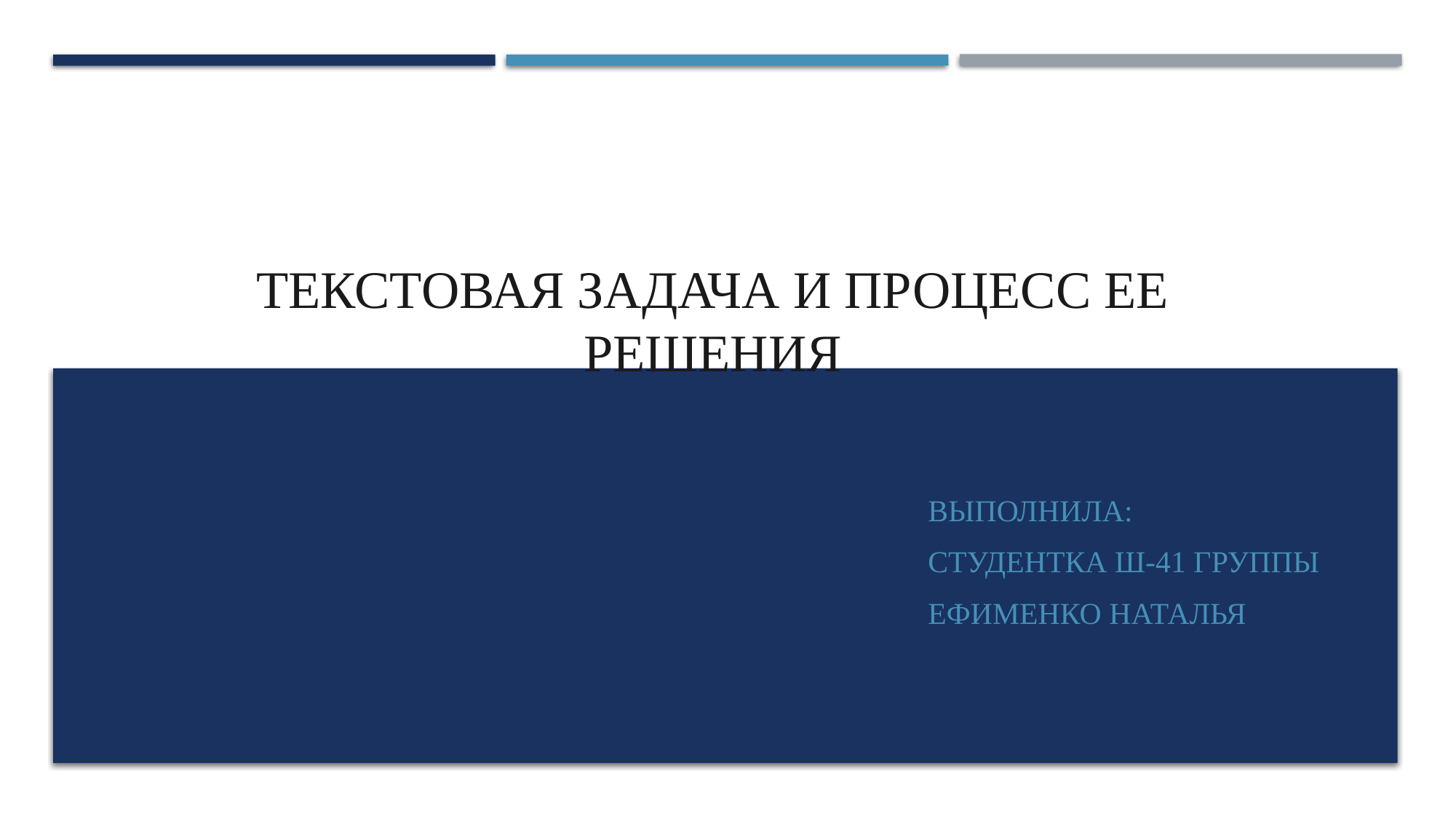

# Текстовая задача и процесс ее решения
Выполнила:
студентка Ш-41 группы
Ефименко Наталья